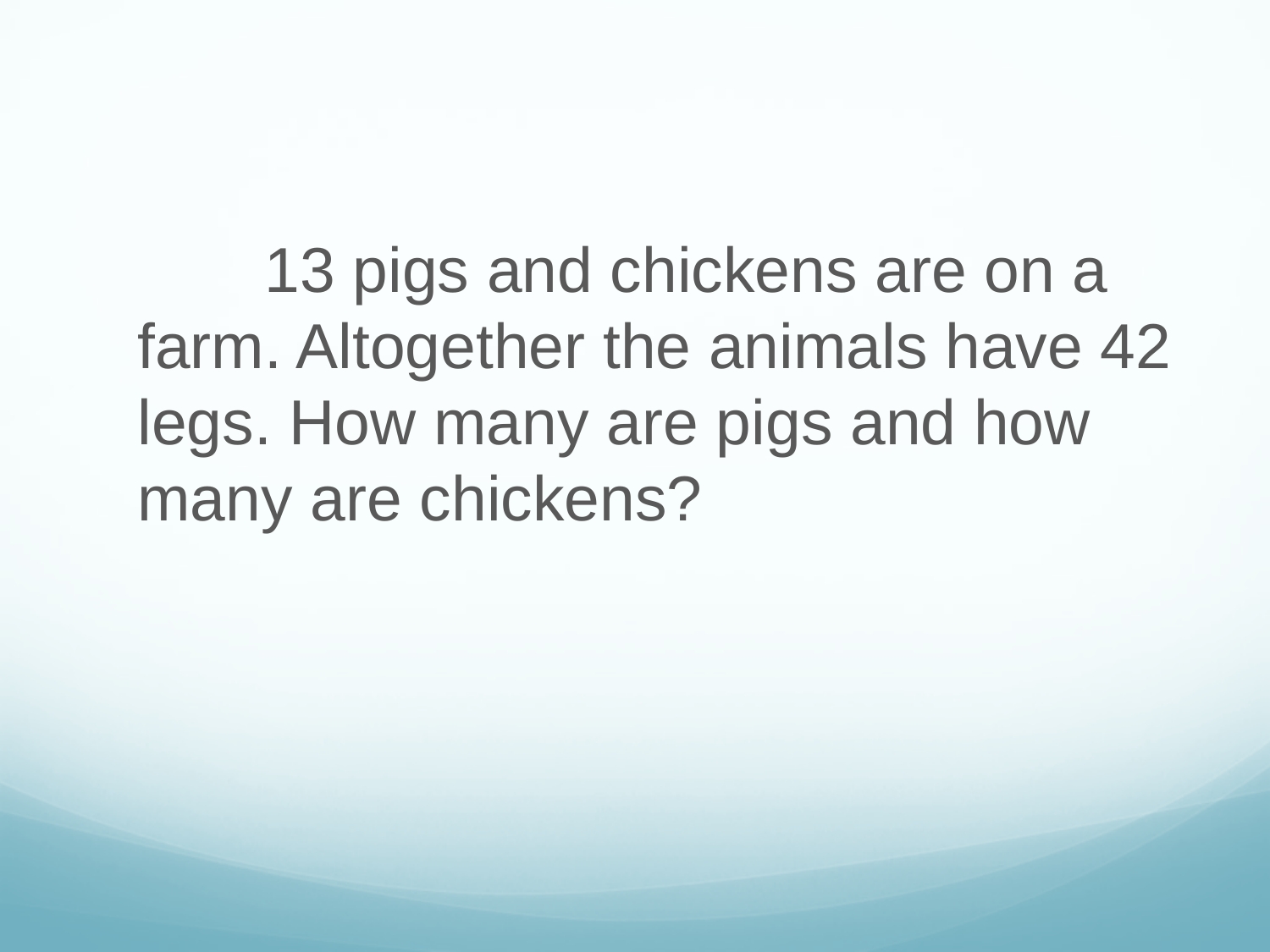

13 pigs and chickens are on a farm. Altogether the animals have 42 legs. How many are pigs and how many are chickens?